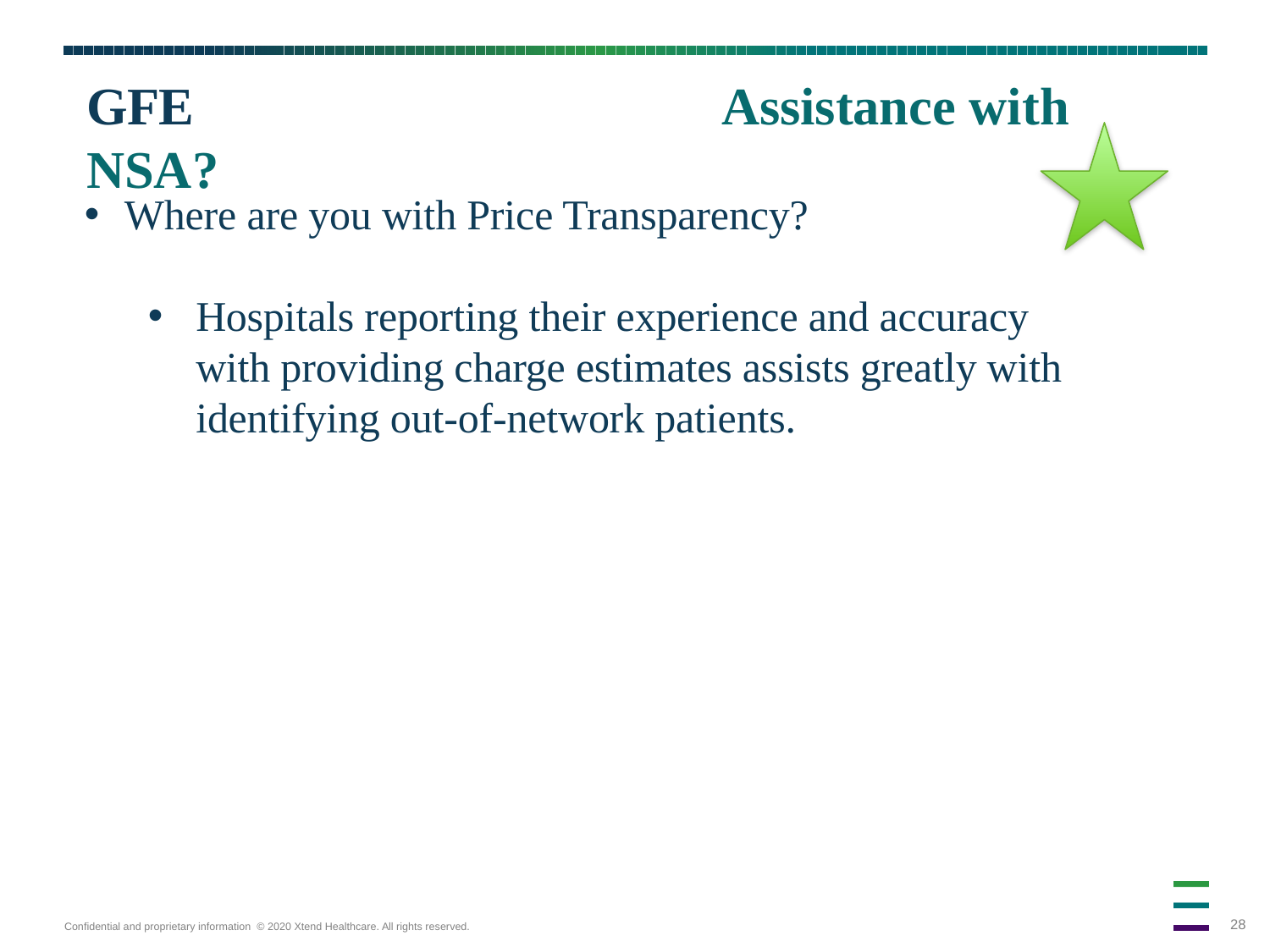

# GFE		    			Assistance with NSA?

Where are you with Price Transparency?

Hospitals reporting their experience and accuracy with providing charge estimates assists greatly with identifying out-of-network patients.